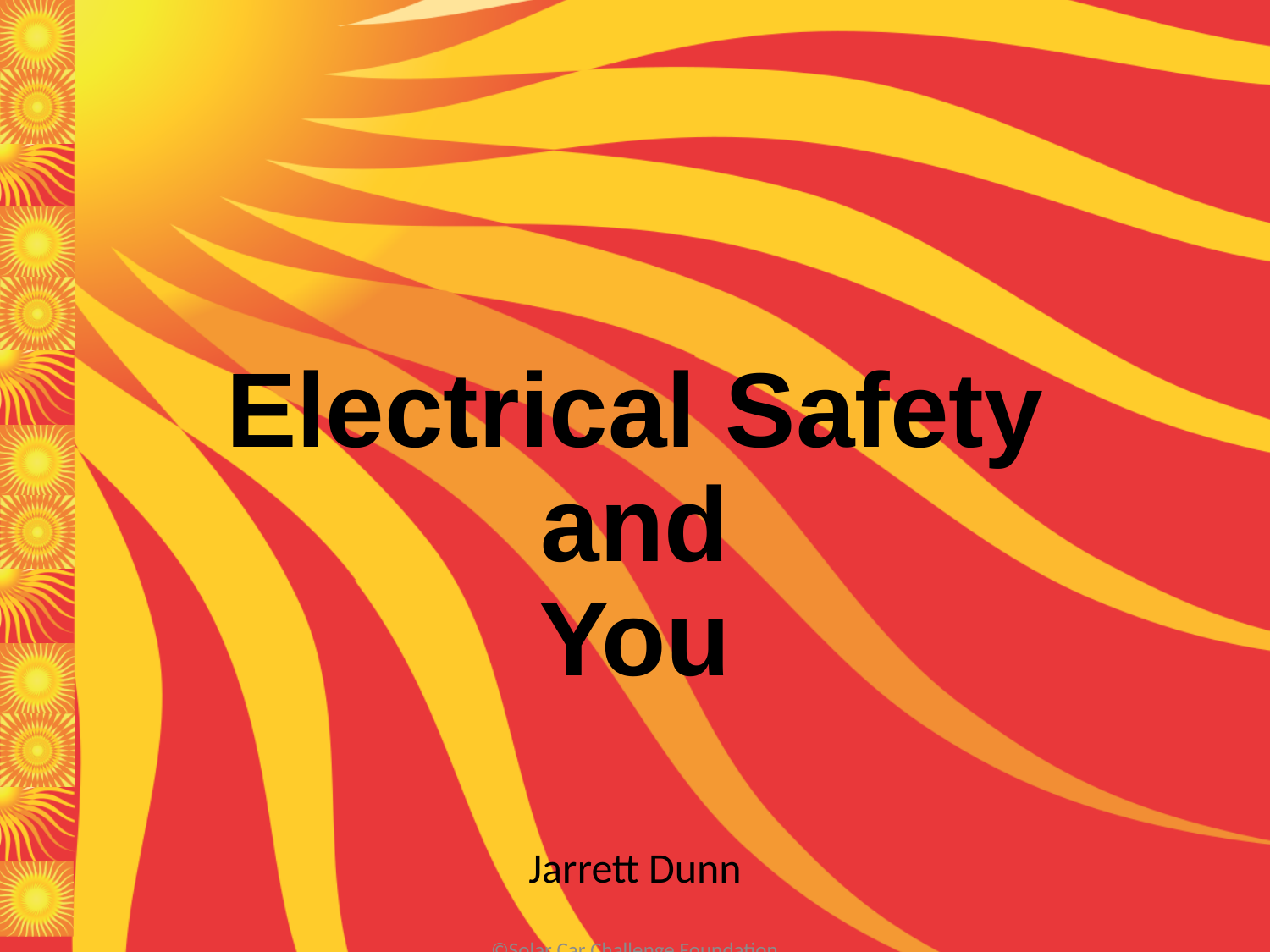

# Electrical Safety and You
Jarrett Dunn
©Solar Car Challenge Foundation